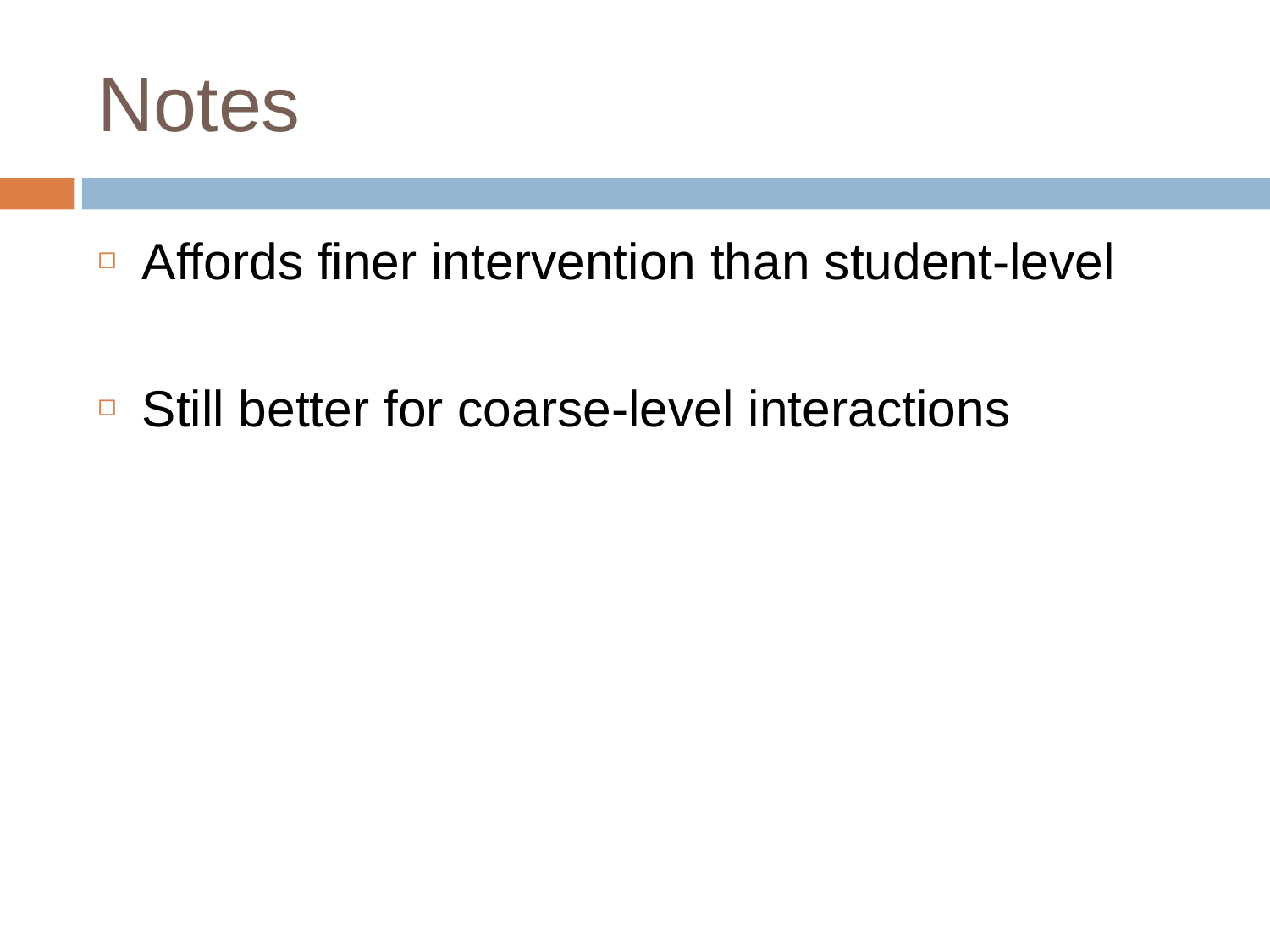

# Notes
Affords finer intervention than student-level

Still better for coarse-level interactions